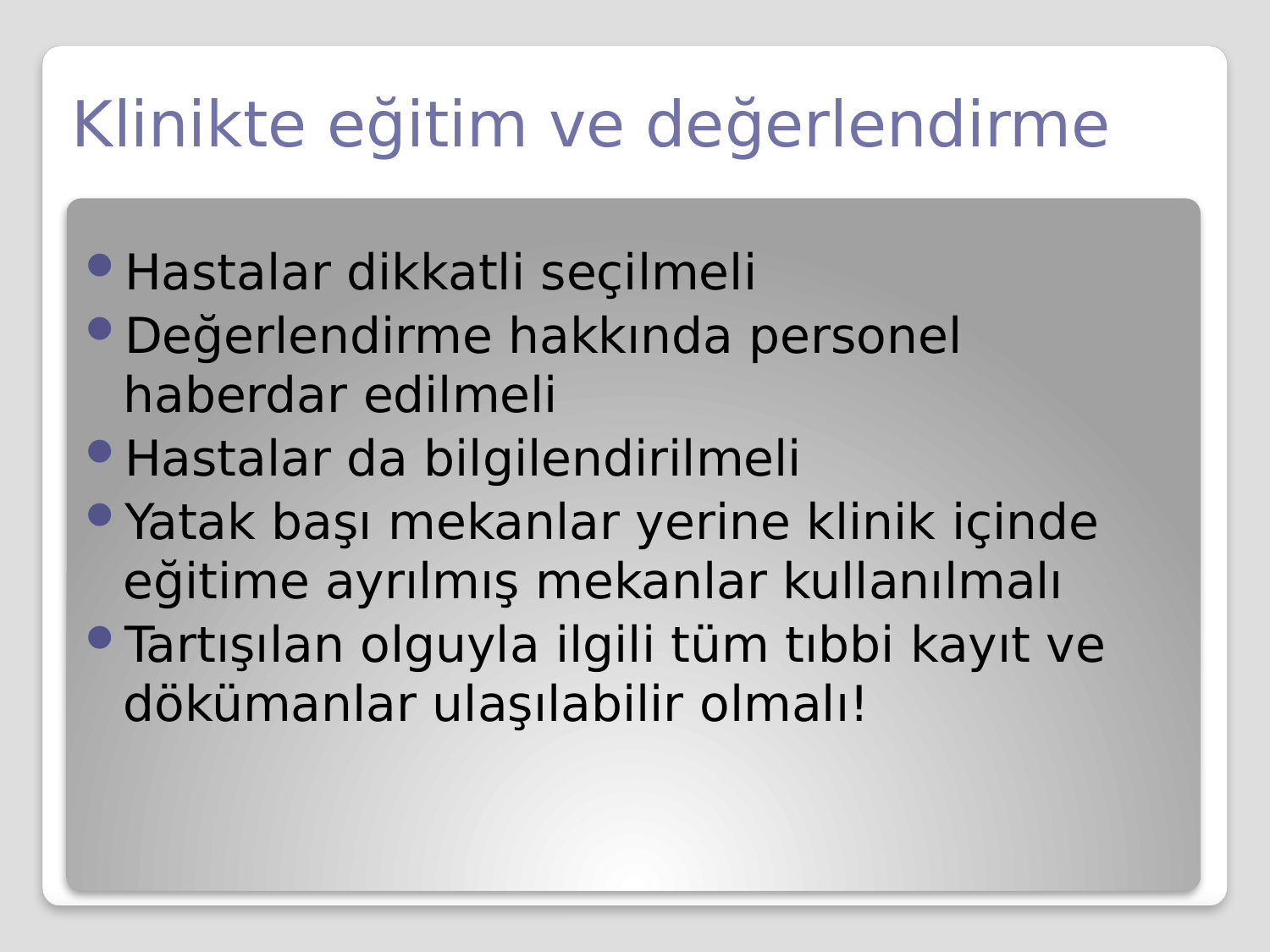

# Klinikte eğitim ve değerlendirme
Hastalar dikkatli seçilmeli
Değerlendirme hakkında personel haberdar edilmeli
Hastalar da bilgilendirilmeli
Yatak başı mekanlar yerine klinik içinde eğitime ayrılmış mekanlar kullanılmalı
Tartışılan olguyla ilgili tüm tıbbi kayıt ve dökümanlar ulaşılabilir olmalı!